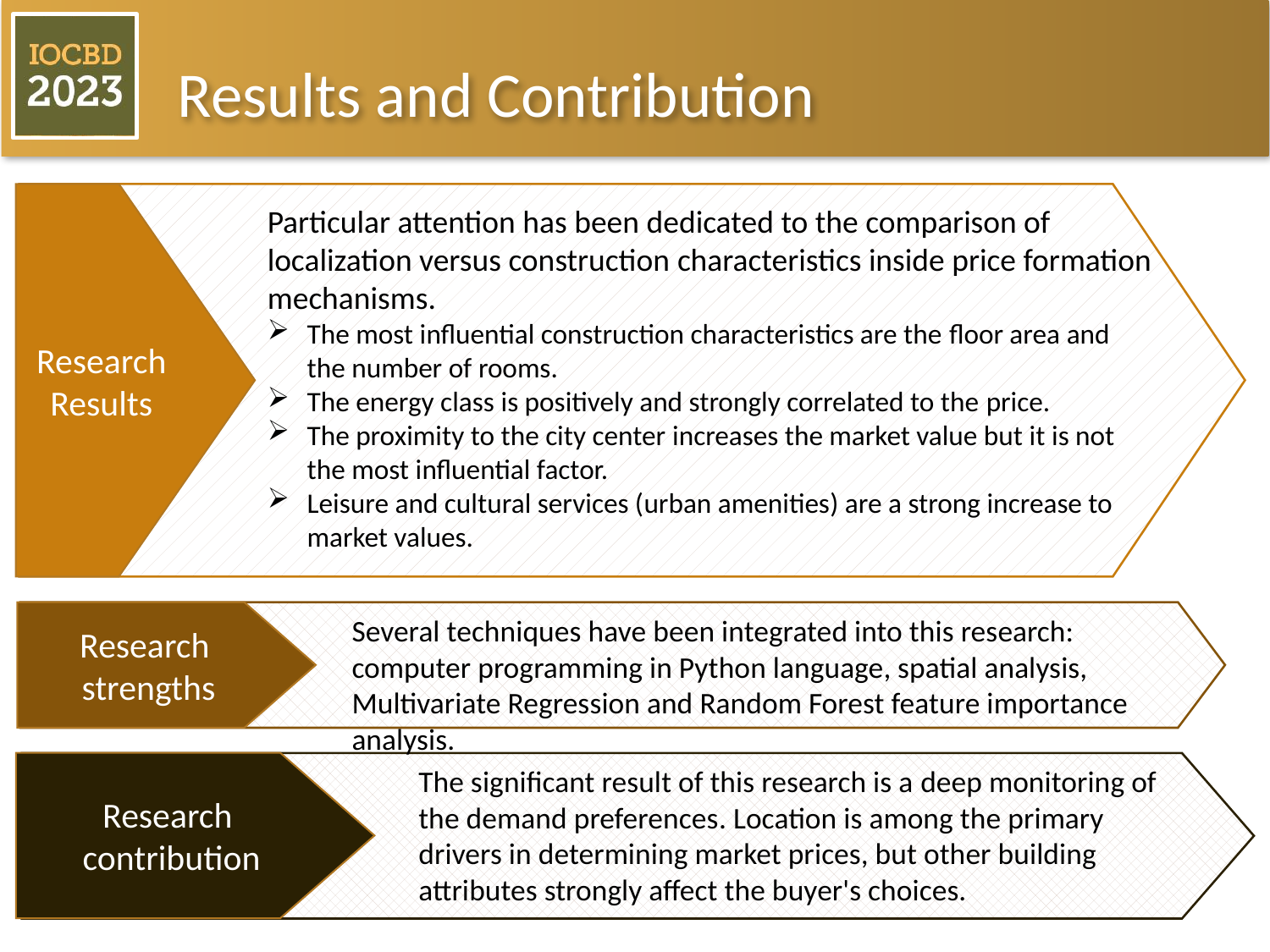

# Results and Contribution
Research Results

Particular attention has been dedicated to the comparison of localization versus construction characteristics inside price formation mechanisms.
The most influential construction characteristics are the floor area and the number of rooms.
The energy class is positively and strongly correlated to the price.
The proximity to the city center increases the market value but it is not the most influential factor.
Leisure and cultural services (urban amenities) are a strong increase to market values.
Research
strengths

Several techniques have been integrated into this research: computer programming in Python language, spatial analysis, Multivariate Regression and Random Forest feature importance analysis.
Research
contribution

The significant result of this research is a deep monitoring of the demand preferences. Location is among the primary drivers in determining market prices, but other building attributes strongly affect the buyer's choices.